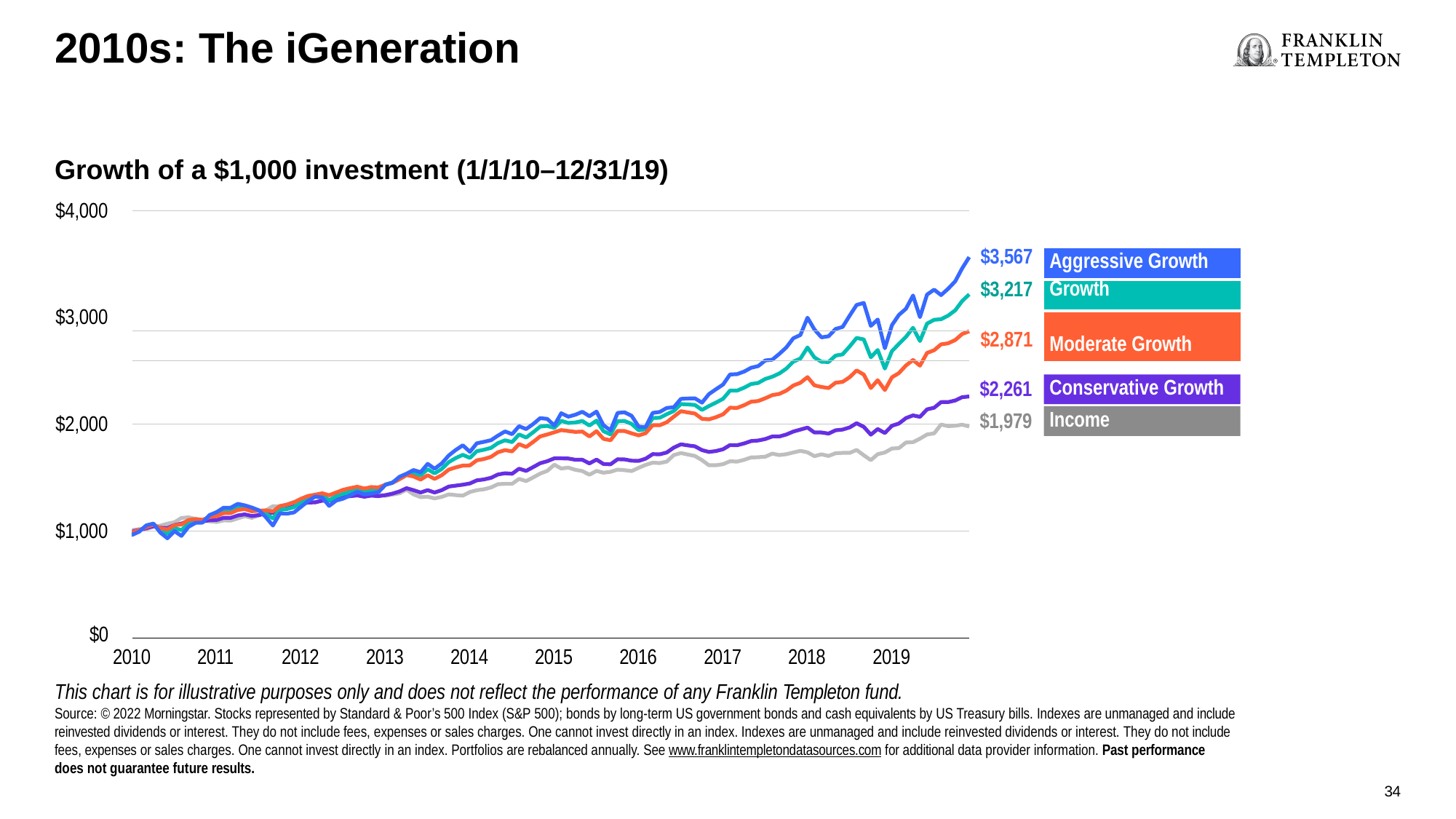

# 2010s: The iGeneration
Growth of a $1,000 investment (1/1/10–12/31/19)
$4,000

|  | $3,567 | Aggressive Growth |
| --- | --- | --- |
|  | $3,217 | Growth |
|  |  |  |
|  | $2,871 | Moderate Growth |
|  |  |  |

$3,000
$2,261
$1,979
Conservative Growth

Income

$2,000

$1,000

$0
2010

2011
2012
2013
2014
2015
2016
2017
2018
2019
This chart is for illustrative purposes only and does not reflect the performance of any Franklin Templeton fund.
Source: © 2022 Morningstar. Stocks represented by Standard & Poor’s 500 Index (S&P 500); bonds by long-term US government bonds and cash equivalents by US Treasury bills. Indexes are unmanaged and include reinvested dividends or interest. They do not include fees, expenses or sales charges. One cannot invest directly in an index. Indexes are unmanaged and include reinvested dividends or interest. They do not include fees, expenses or sales charges. One cannot invest directly in an index. Portfolios are rebalanced annually. See www.franklintempletondatasources.com for additional data provider information. Past performance  does not guarantee future results.
34